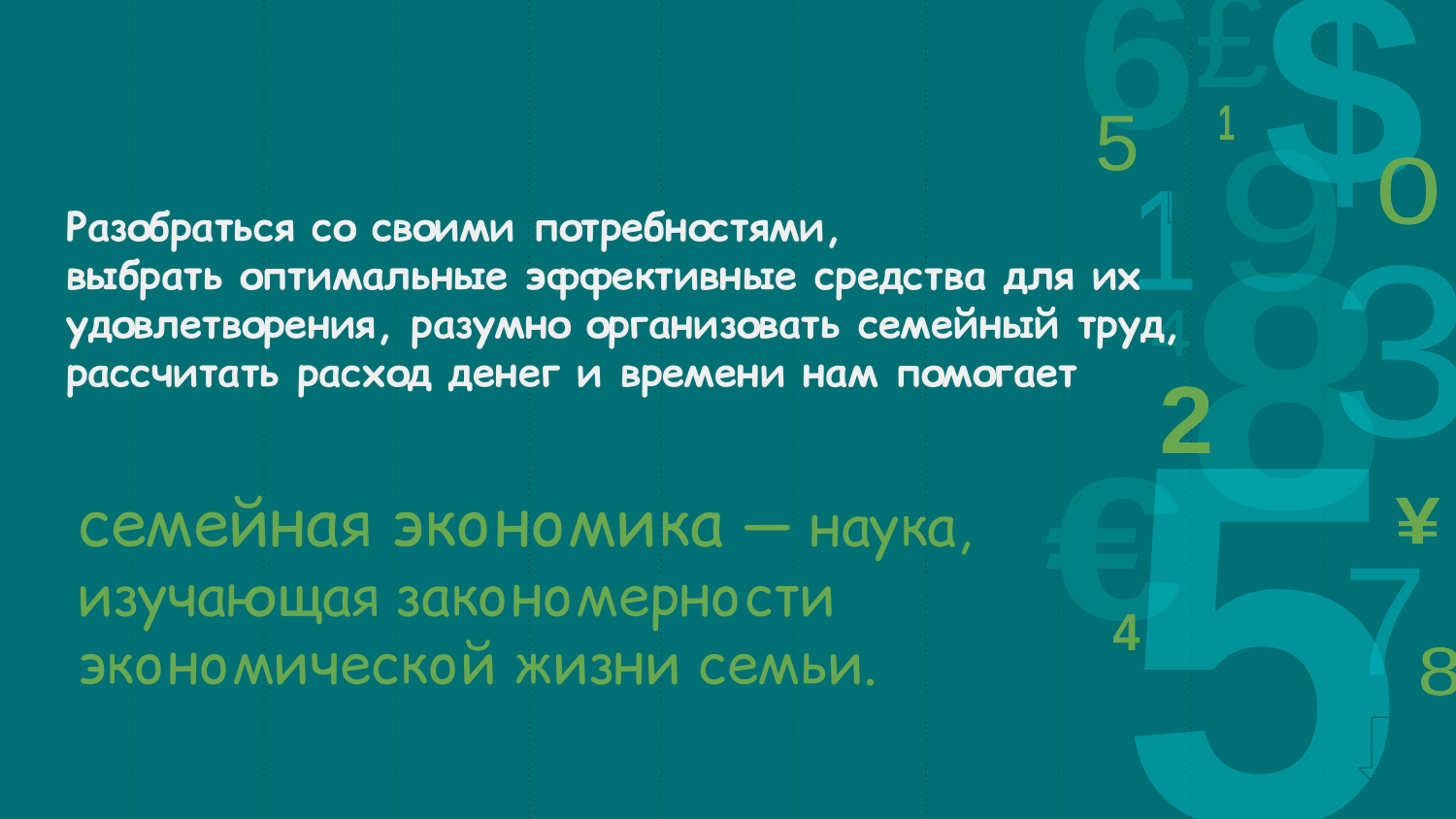

5
# Разобраться со своими потребностями, выбрать оптимальные эффективные средства для их удовлетворения, разумно организовать семейный труд, рассчитать расход денег и времени нам помогает
семейная экономика — наука, изучающая закономерности экономической жизни семьи.